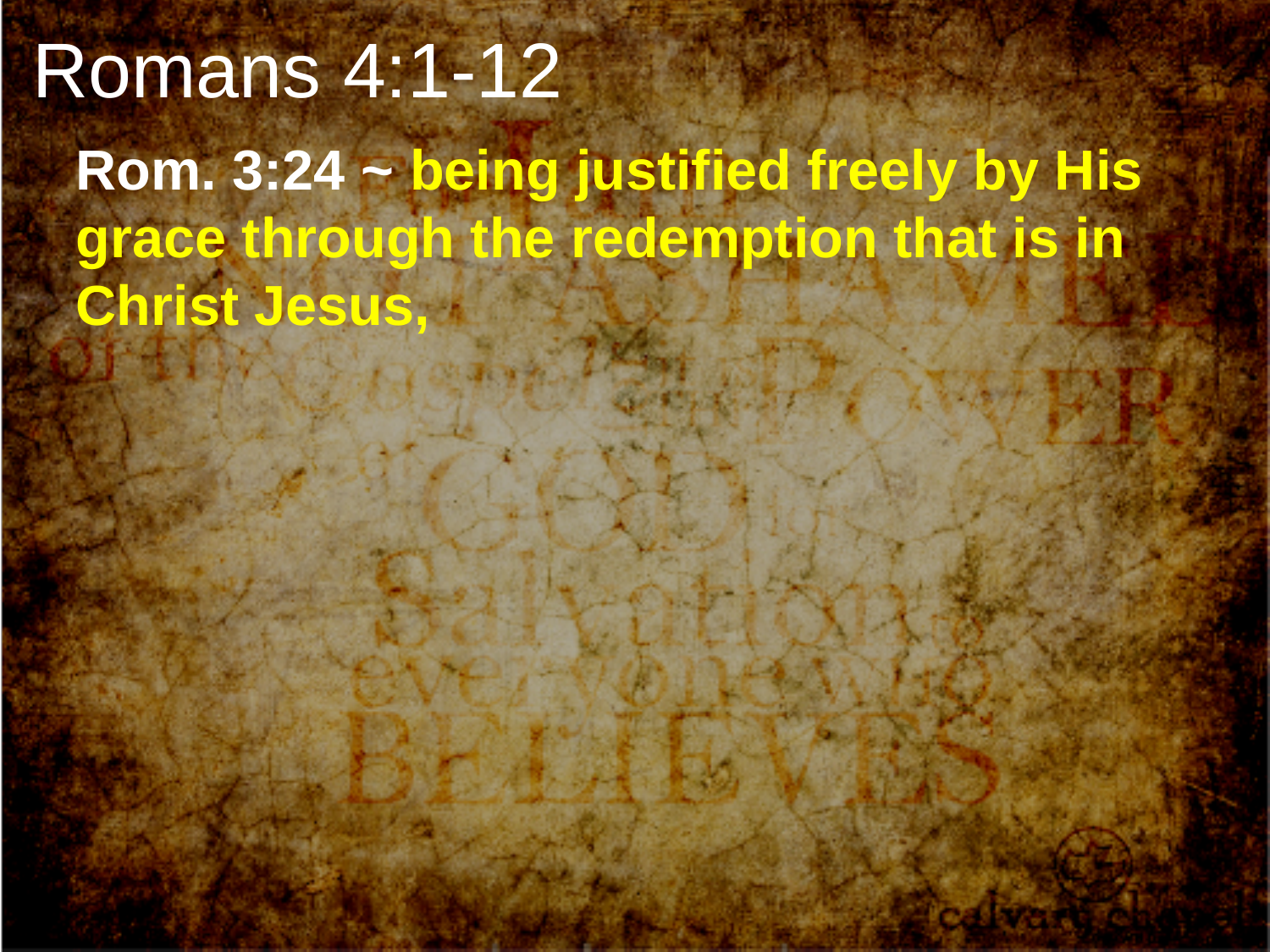

Romans 4:1-12
Rom. 3:24 ~ being justified freely by His grace through the redemption that is in Christ Jesus,